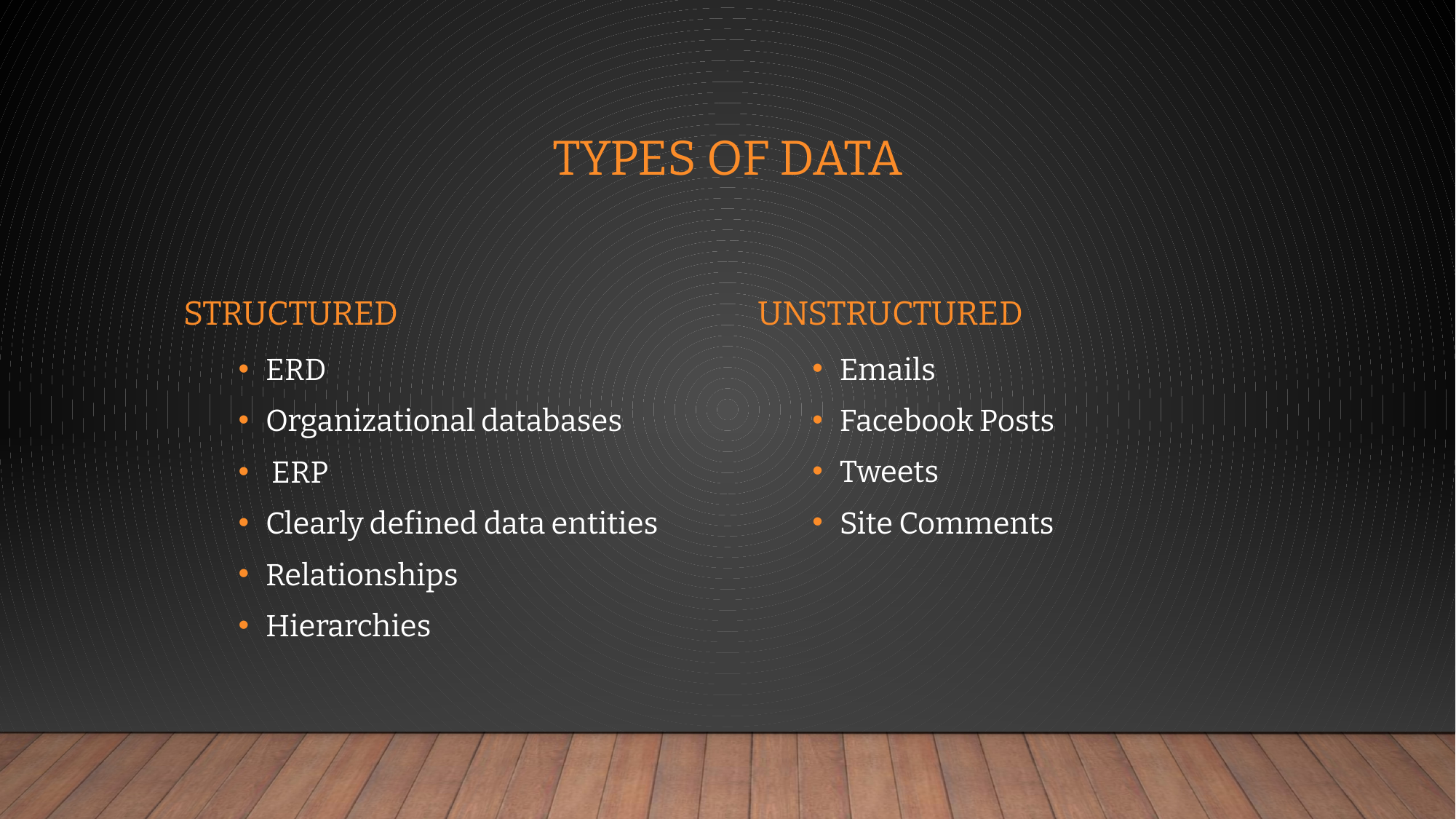

# Types of Data
Structured
Unstructured
Emails
Facebook Posts
Tweets
Site Comments

ERD
Organizational databases
 ERP
Clearly defined data entities
Relationships
Hierarchies